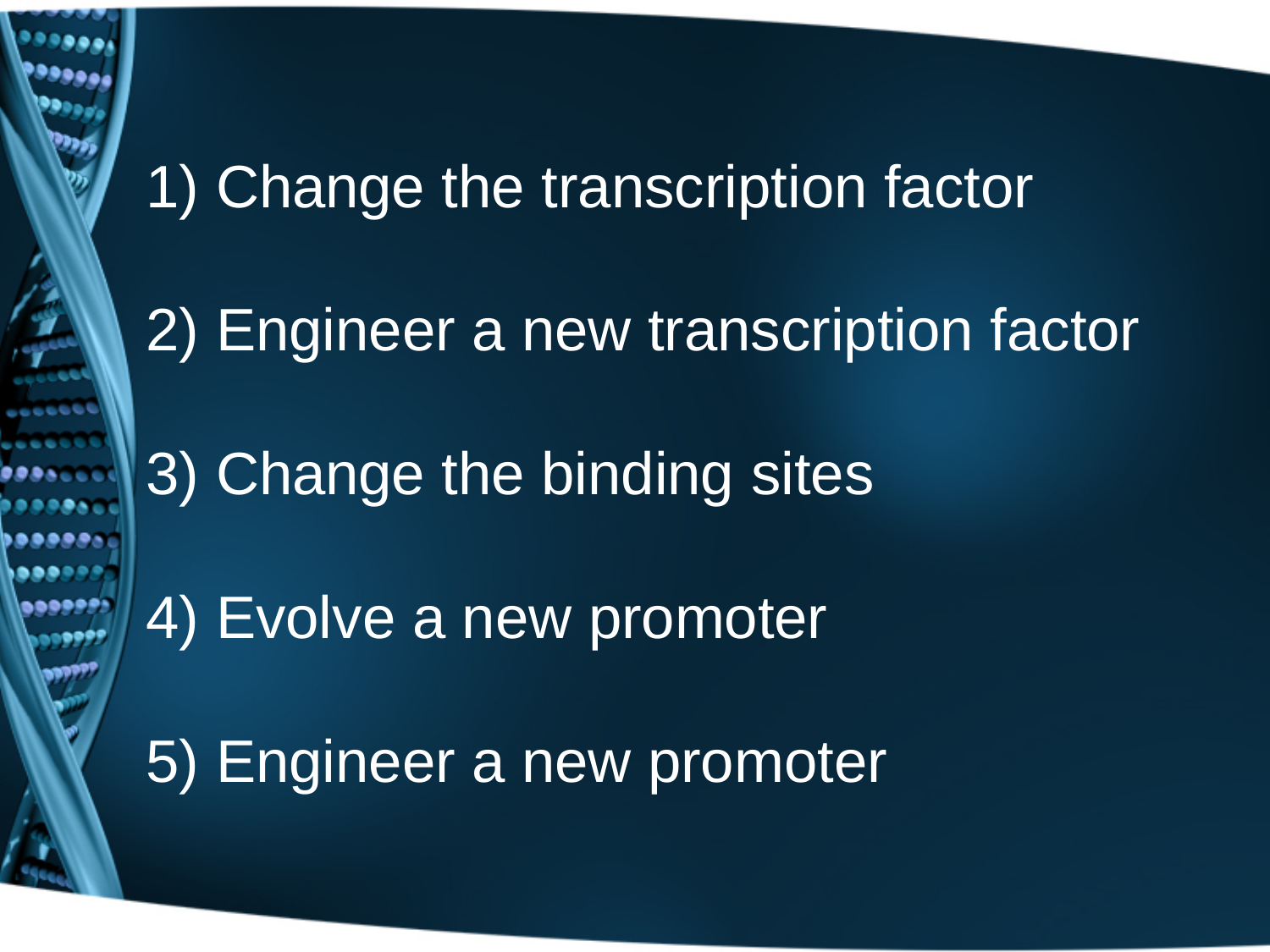

# 1) Change the transcription factor 2) Engineer a new transcription factor 3) Change the binding sites 4) Evolve a new promoter 5) Engineer a new promoter